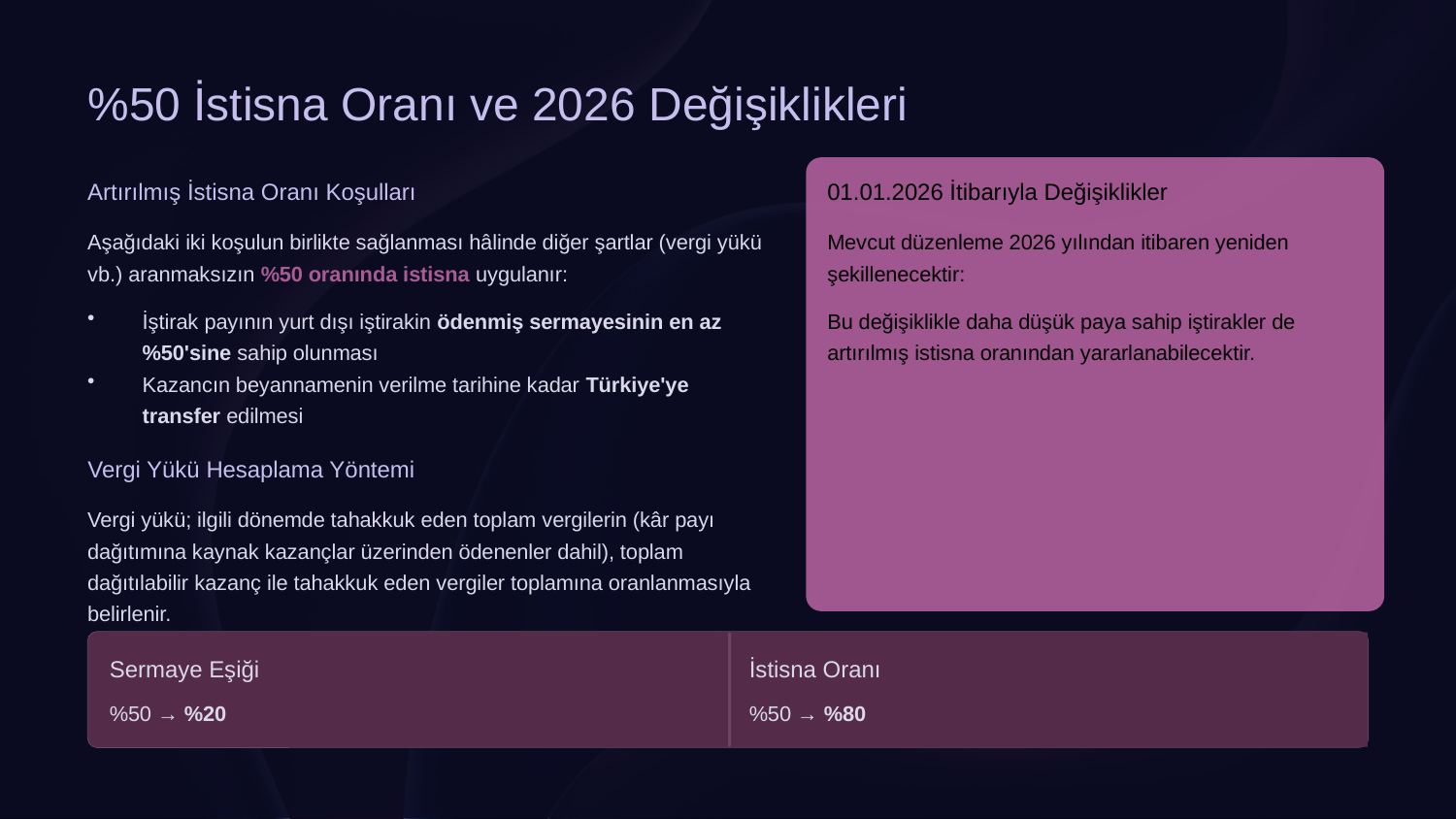

%50 İstisna Oranı ve 2026 Değişiklikleri

Artırılmış İstisna Oranı Koşulları
01.01.2026 İtibarıyla Değişiklikler
Aşağıdaki iki koşulun birlikte sağlanması hâlinde diğer şartlar (vergi yükü vb.) aranmaksızın %50 oranında istisna uygulanır:
Mevcut düzenleme 2026 yılından itibaren yeniden şekillenecektir:
İştirak payının yurt dışı iştirakin ödenmiş sermayesinin en az %50'sine sahip olunması
Kazancın beyannamenin verilme tarihine kadar Türkiye'ye transfer edilmesi
Bu değişiklikle daha düşük paya sahip iştirakler de artırılmış istisna oranından yararlanabilecektir.
Vergi Yükü Hesaplama Yöntemi
Vergi yükü; ilgili dönemde tahakkuk eden toplam vergilerin (kâr payı dağıtımına kaynak kazançlar üzerinden ödenenler dahil), toplam dağıtılabilir kazanç ile tahakkuk eden vergiler toplamına oranlanmasıyla belirlenir.

Sermaye Eşiği
İstisna Oranı
%50 → %20
%50 → %80